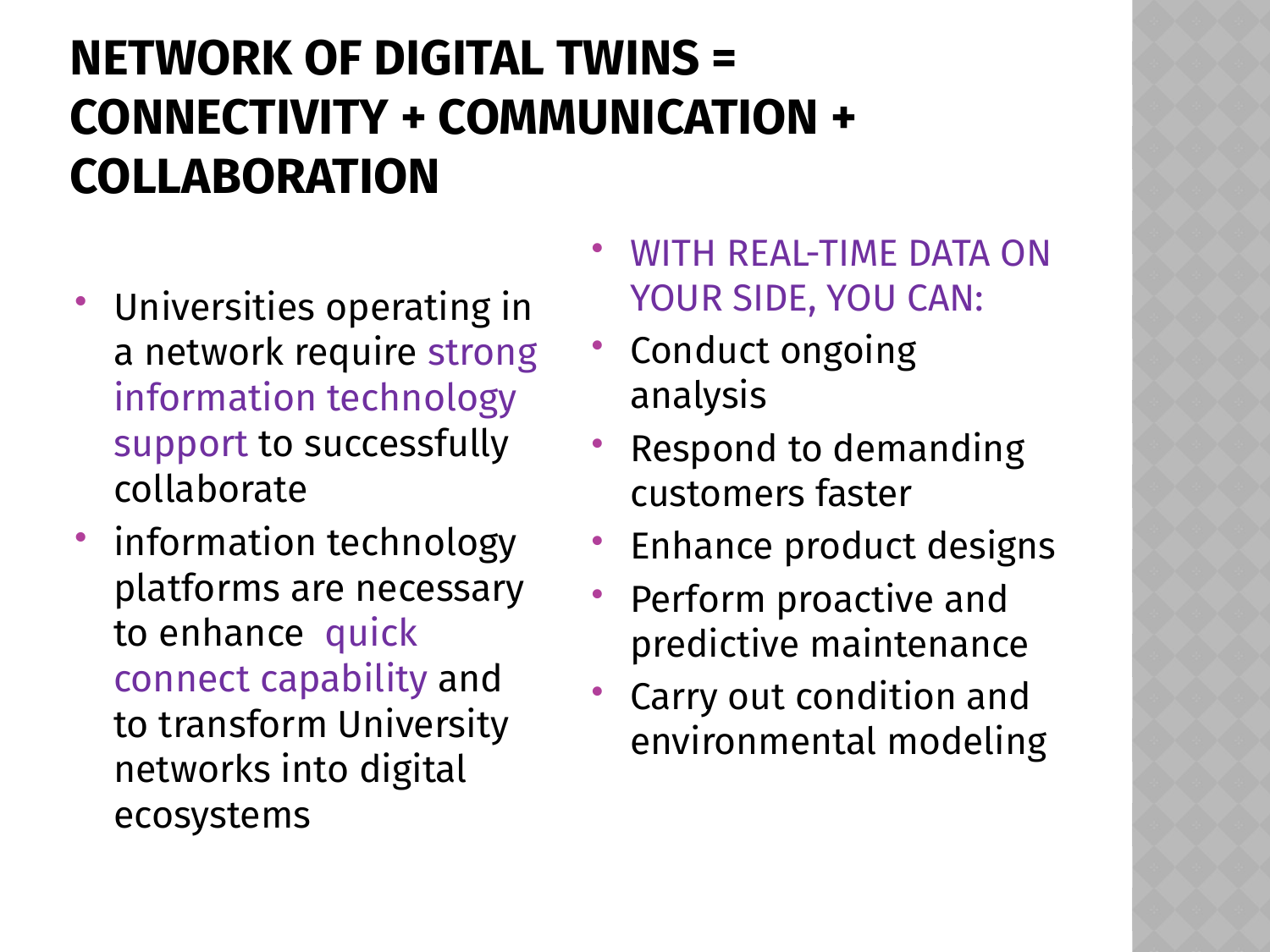

# Network of Digital Twins = Connectivity + Communication + Collaboration

Universities operating in a network require strong information technology support to successfully collaborate
information technology platforms are necessary to enhance  quick connect capability and to transform University networks into digital ecosystems
WITH REAL-TIME DATA ON YOUR SIDE, YOU CAN:
Conduct ongoing analysis
Respond to demanding customers faster
Enhance product designs
Perform proactive and predictive maintenance
Carry out condition and environmental modeling